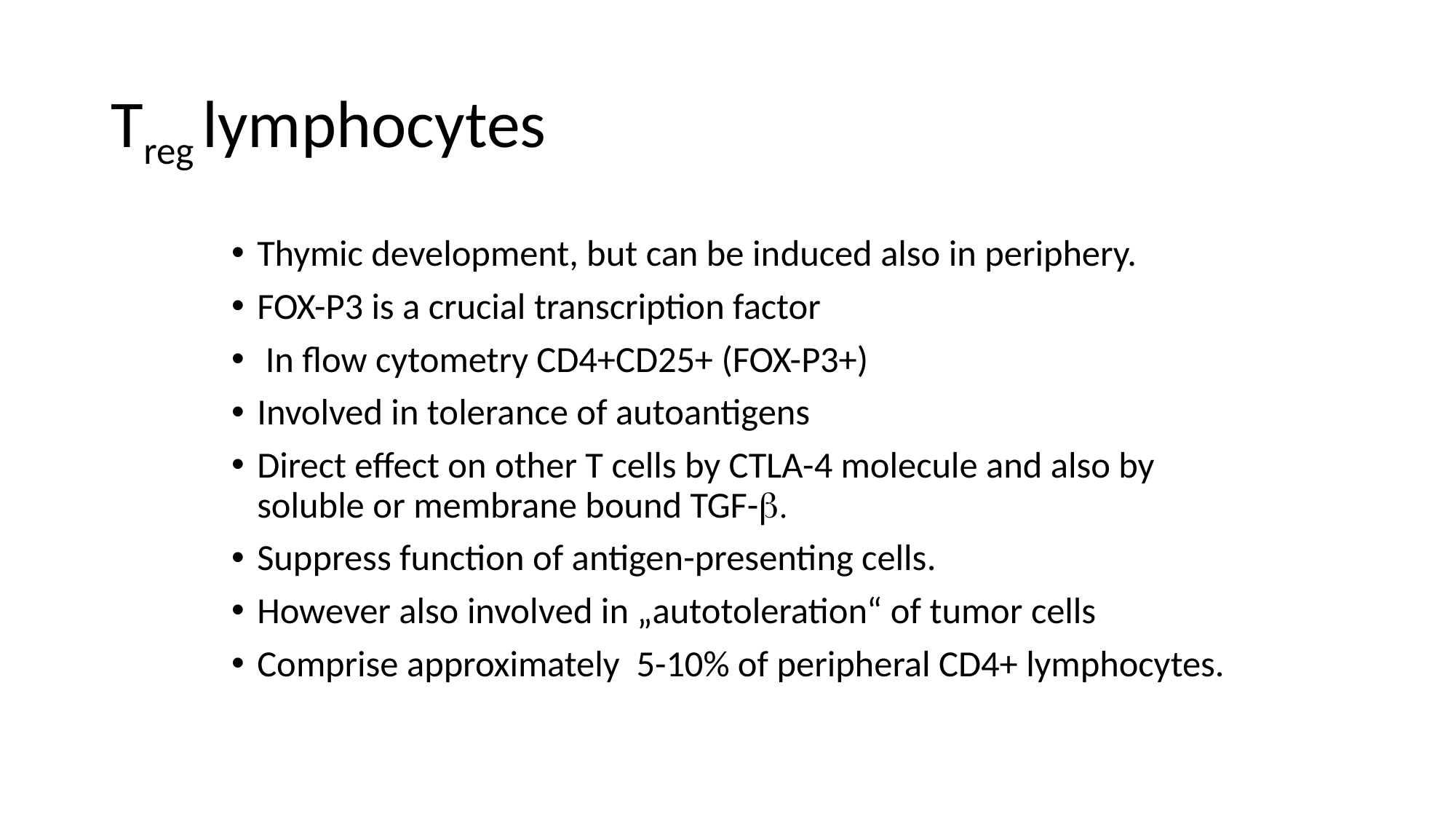

# Treg lymphocytes
Thymic development, but can be induced also in periphery.
FOX-P3 is a crucial transcription factor
 In flow cytometry CD4+CD25+ (FOX-P3+)
Involved in tolerance of autoantigens
Direct effect on other T cells by CTLA-4 molecule and also by  soluble or membrane bound TGF-β.
Suppress function of antigen-presenting cells.
However also involved in „autotoleration“ of tumor cells
Comprise approximately  5-10% of peripheral CD4+ lymphocytes.